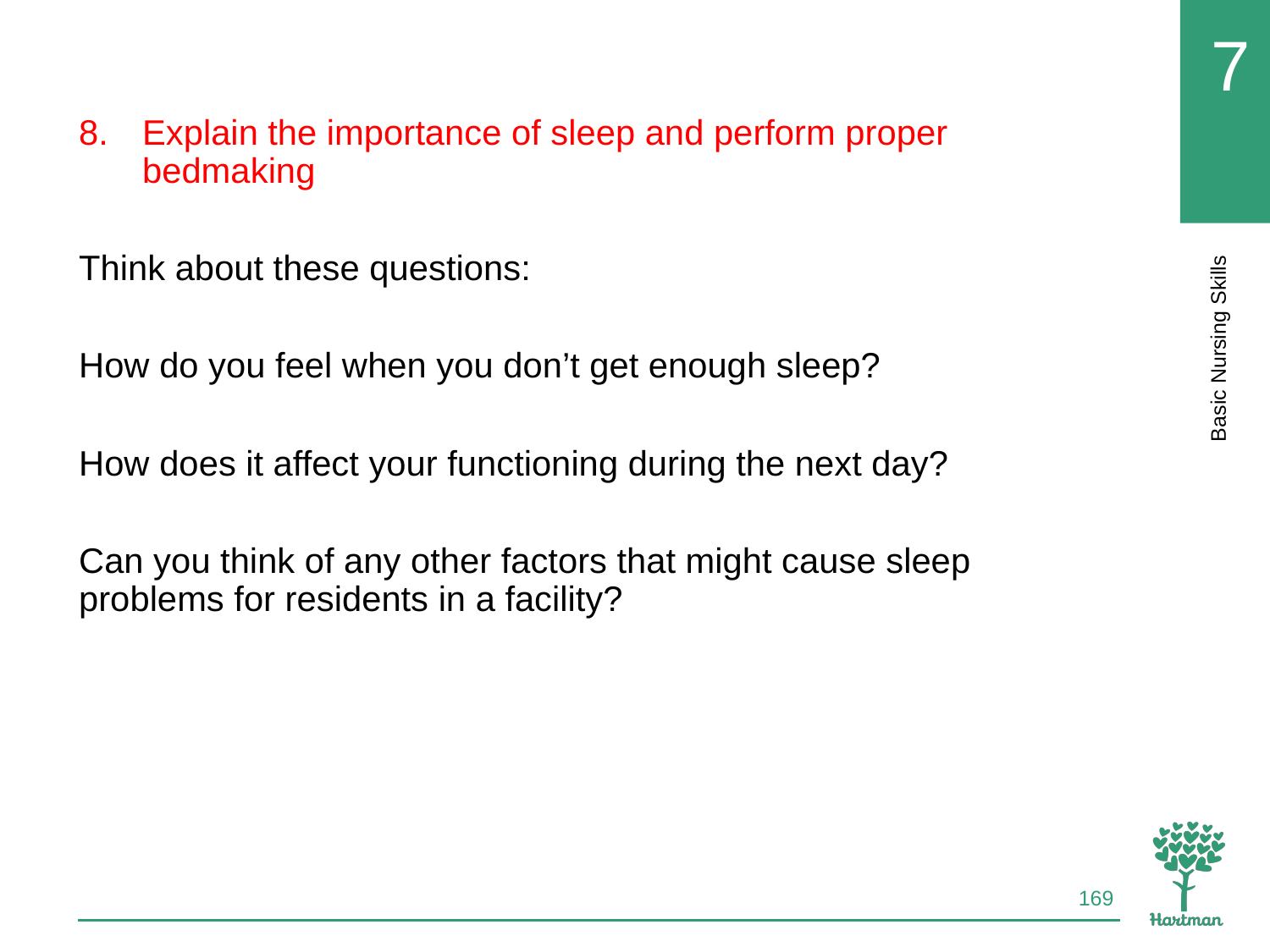

# LO8, content 3
Explain the importance of sleep and perform proper bedmaking

Think about these questions:

How do you feel when you don’t get enough sleep?

How does it affect your functioning during the next day?

Can you think of any other factors that might cause sleep problems for residents in a facility?

169